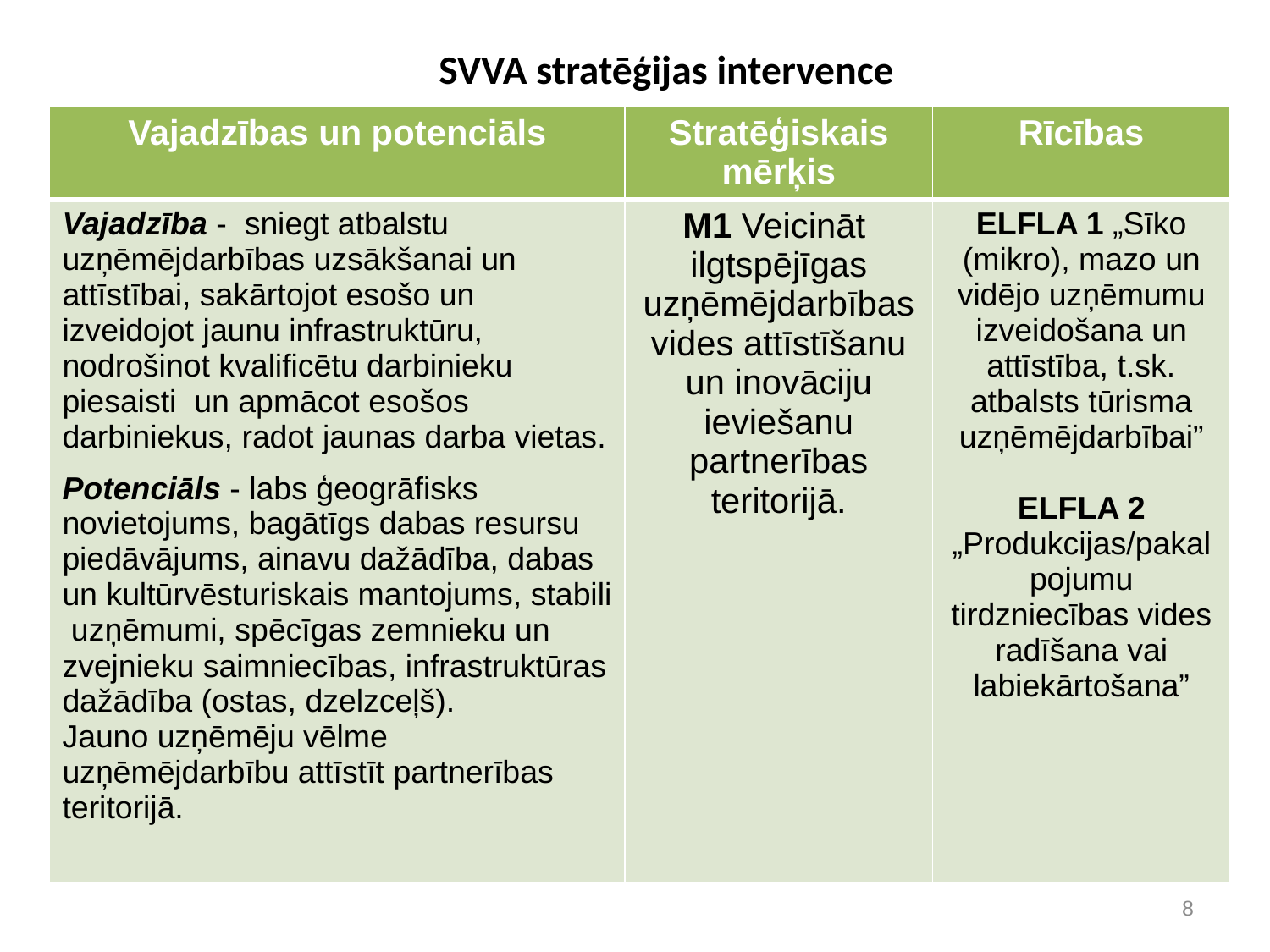

# SVVA stratēģijas intervence
| Vajadzības un potenciāls | Stratēģiskais mērķis | Rīcības |
| --- | --- | --- |
| Vajadzība - sniegt atbalstu uzņēmējdarbības uzsākšanai un attīstībai, sakārtojot esošo un izveidojot jaunu infrastruktūru, nodrošinot kvalificētu darbinieku piesaisti un apmācot esošos darbiniekus, radot jaunas darba vietas. Potenciāls - labs ģeogrāfisks novietojums, bagātīgs dabas resursu piedāvājums, ainavu dažādība, dabas un kultūrvēsturiskais mantojums, stabili uzņēmumi, spēcīgas zemnieku un zvejnieku saimniecības, infrastruktūras dažādība (ostas, dzelzceļš). Jauno uzņēmēju vēlme uzņēmējdarbību attīstīt partnerības teritorijā. | M1 Veicināt ilgtspējīgas uzņēmējdarbības vides attīstīšanu un inovāciju ieviešanu partnerības teritorijā. | ELFLA 1 „Sīko (mikro), mazo un vidējo uzņēmumu izveidošana un attīstība, t.sk. atbalsts tūrisma uzņēmējdarbībai” ELFLA 2 „Produkcijas/pakalpojumu tirdzniecības vides radīšana vai labiekārtošana” |
8